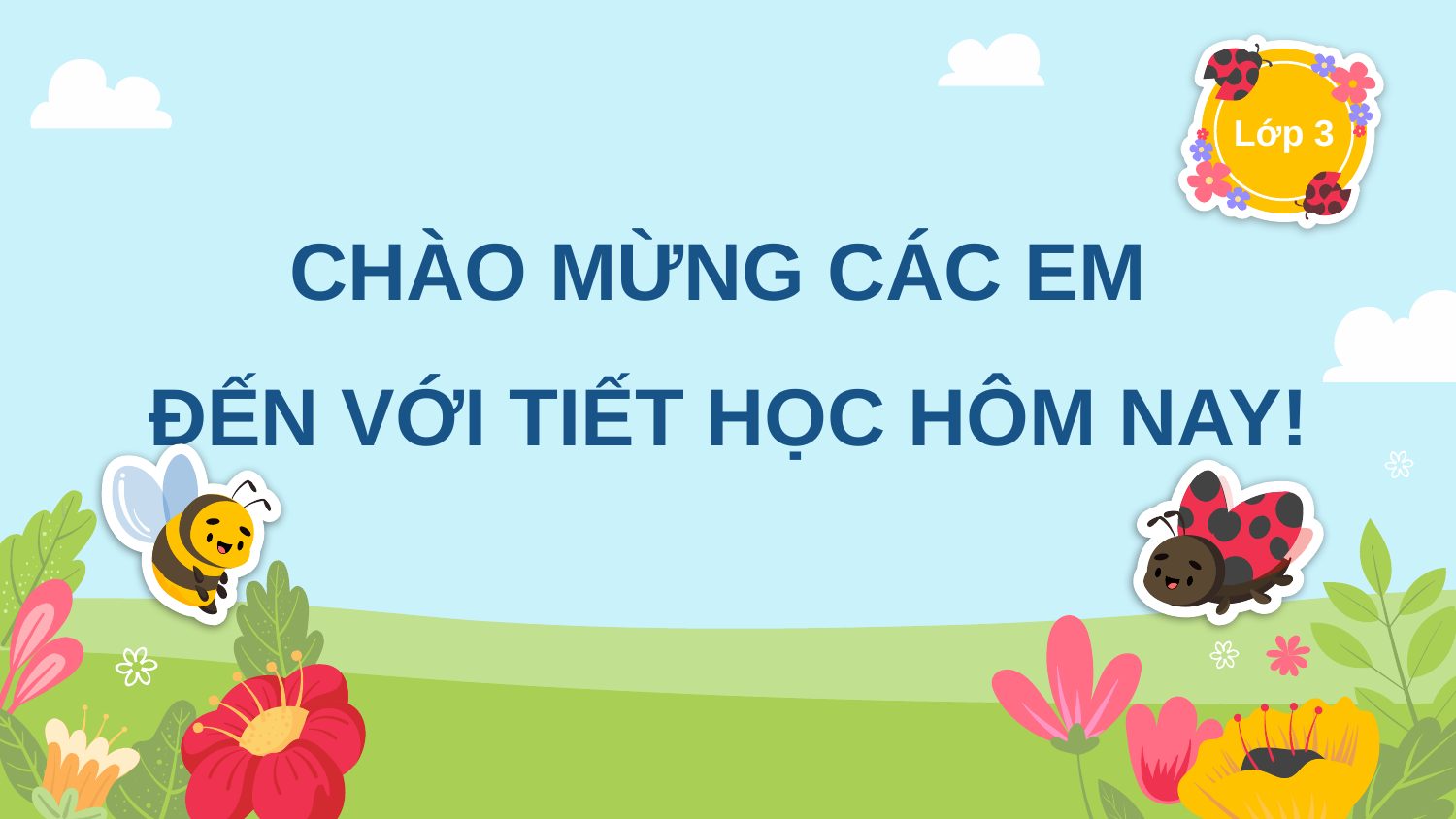

Lớp 3

# CHÀO MỪNG CÁC EM ĐẾN VỚI TIẾT HỌC HÔM NAY!